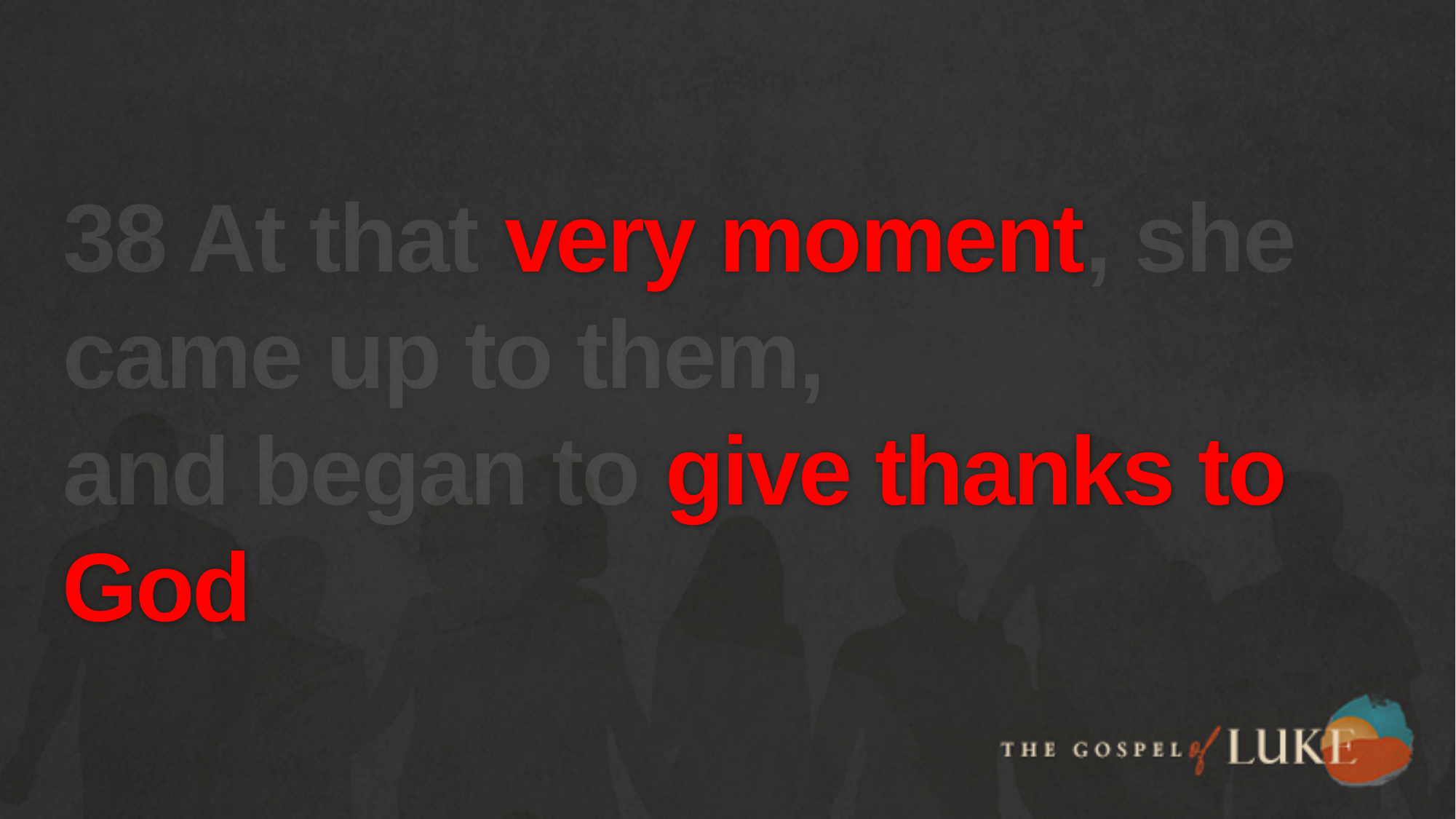

# 38 At that very moment, she came up to them, and began to give thanks to God